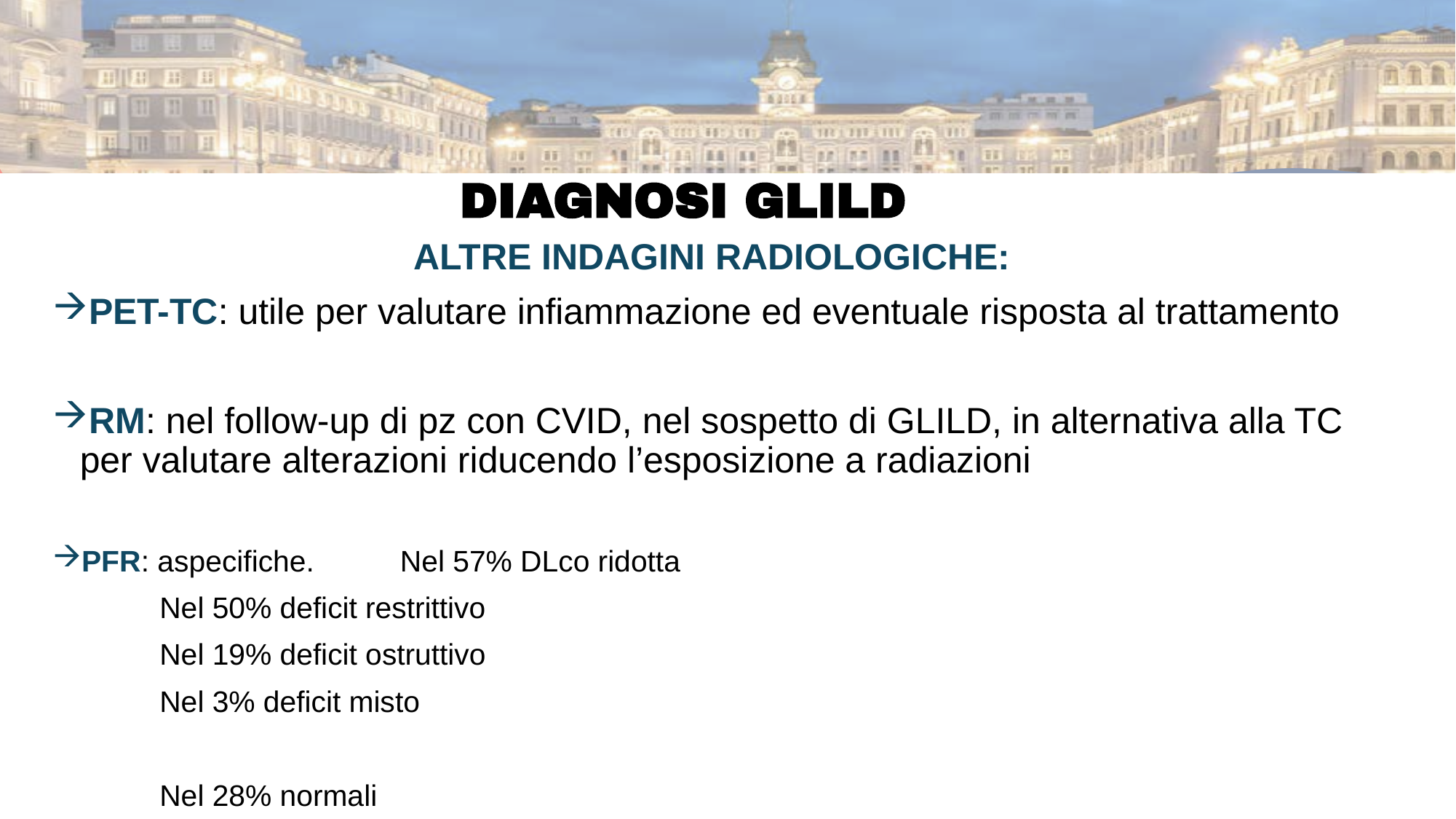

DIAGNOSI GLILD
ALTRE INDAGINI RADIOLOGICHE:
PET-TC: utile per valutare infiammazione ed eventuale risposta al trattamento

RM: nel follow-up di pz con CVID, nel sospetto di GLILD, in alternativa alla TC per valutare alterazioni riducendo l’esposizione a radiazioni
PFR: aspecifiche.	Nel 57% DLco ridotta
			Nel 50% deficit restrittivo
			Nel 19% deficit ostruttivo
			Nel 3% deficit misto

			Nel 28% normali